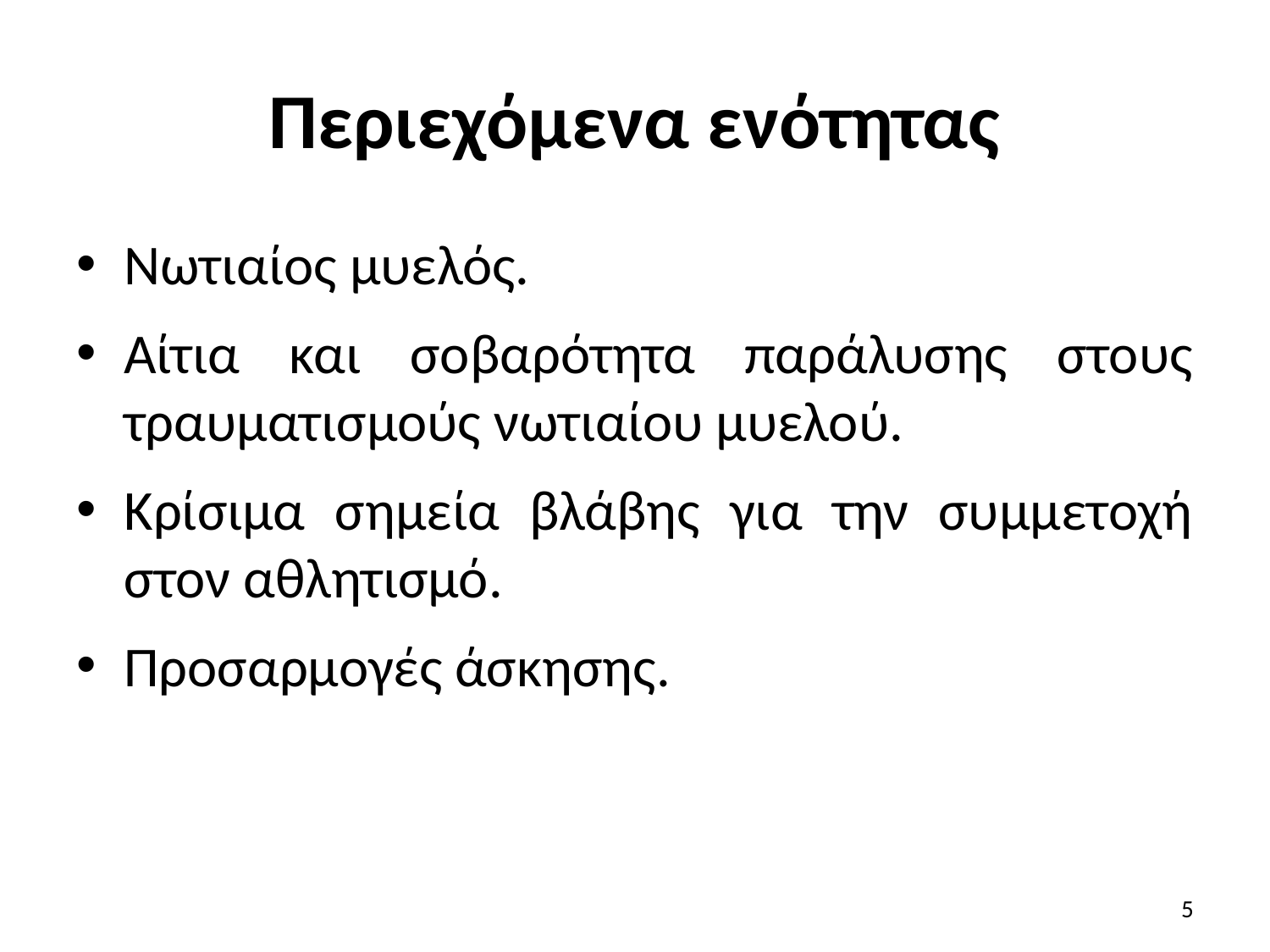

# Περιεχόμενα ενότητας
Νωτιαίος μυελός.
Αίτια και σοβαρότητα παράλυσης στους τραυματισμούς νωτιαίου μυελού.
Κρίσιμα σημεία βλάβης για την συμμετοχή στον αθλητισμό.
Προσαρμογές άσκησης.

5